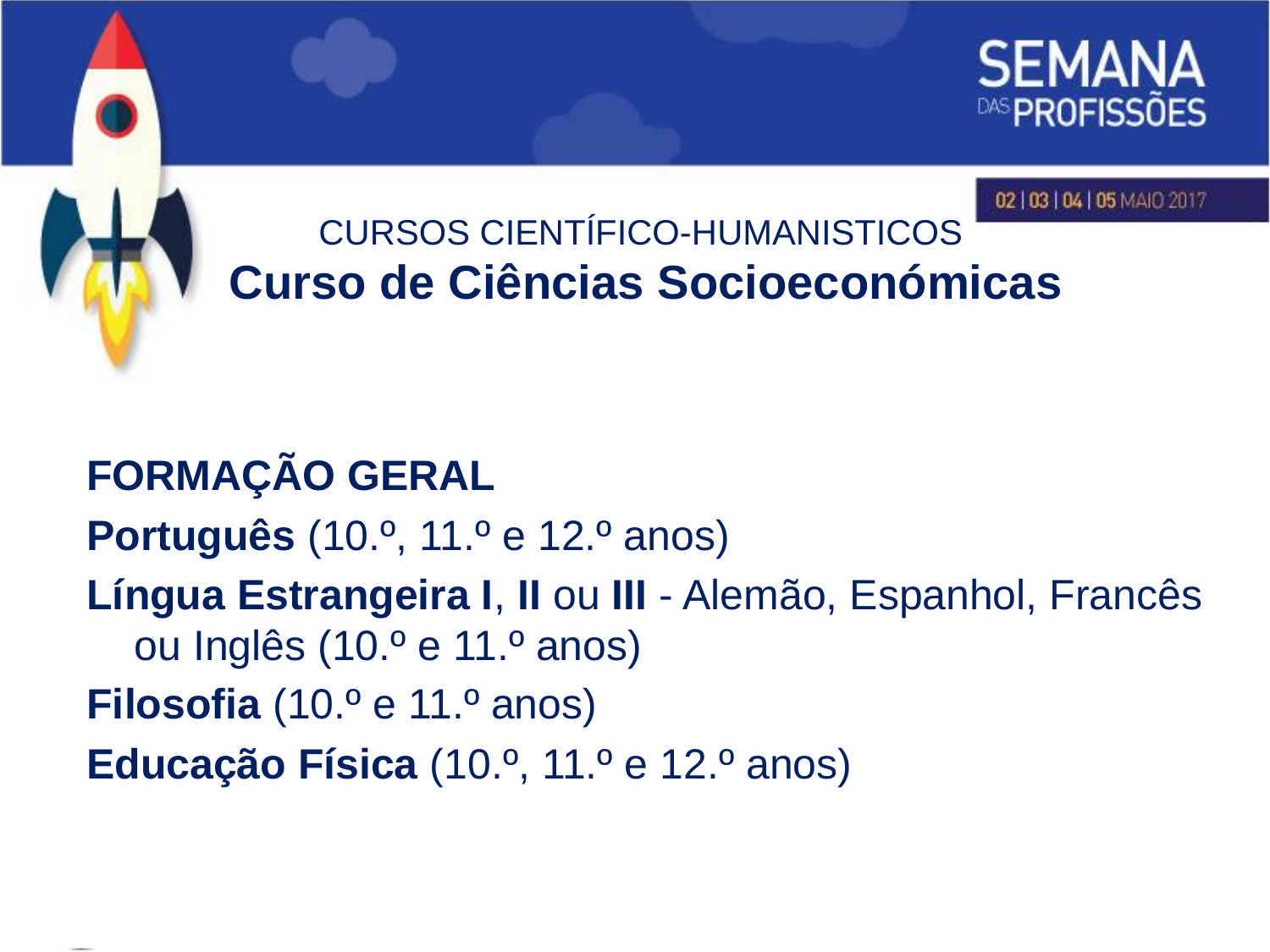

# CURSOS CIENTÍFICO-HUMANISTICOS Curso de Ciências Socioeconómicas

FORMAÇÃO GERAL
Português (10.º, 11.º e 12.º anos)
Língua Estrangeira I, II ou III - Alemão, Espanhol, Francês ou Inglês (10.º e 11.º anos)
Filosofia (10.º e 11.º anos)
Educação Física (10.º, 11.º e 12.º anos)